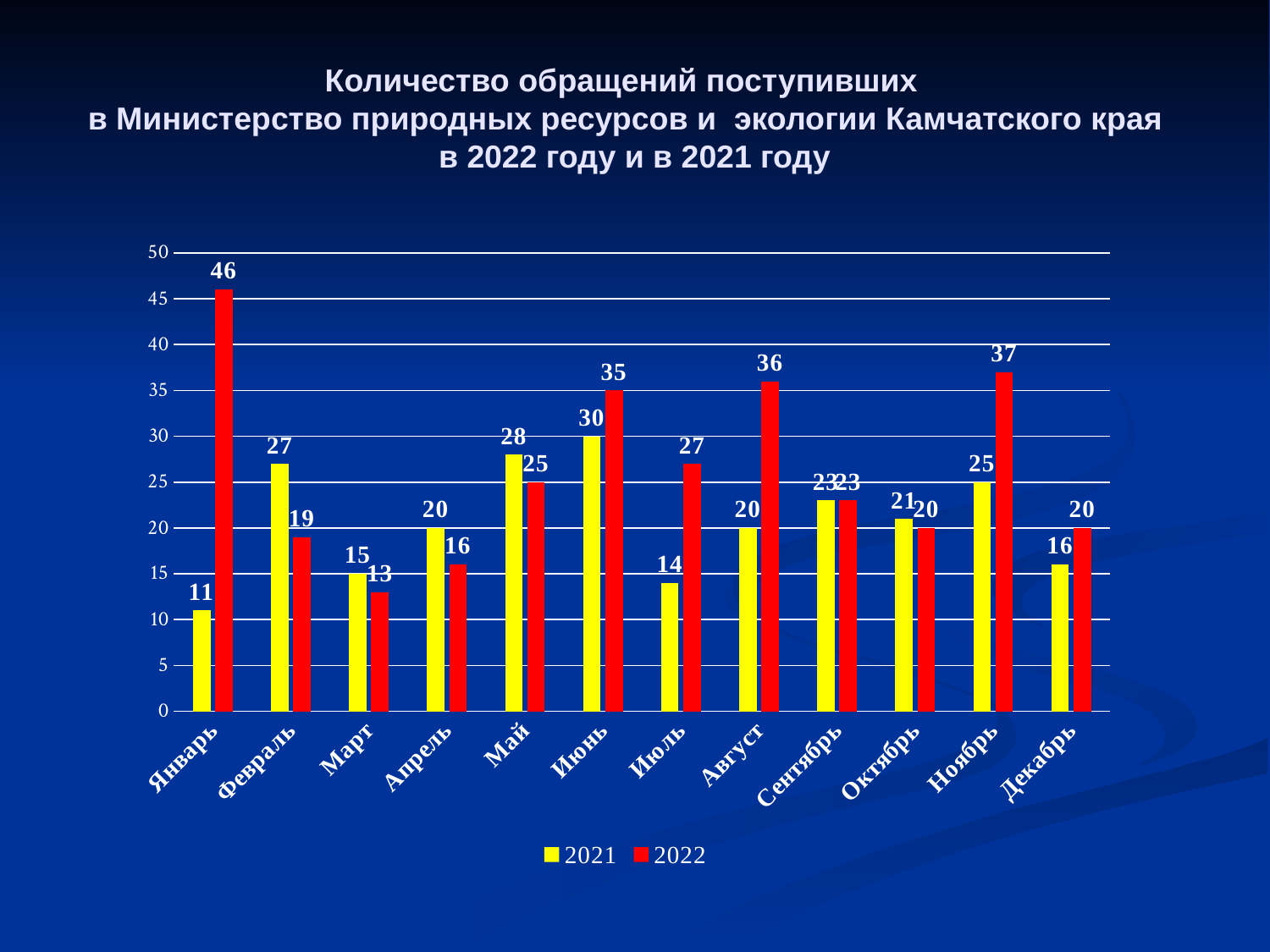

# Количество обращений поступивших в Министерство природных ресурсов и  экологии Камчатского края в 2022 году и в 2021 году

### Chart

| Category | 2021 | 2022 |
|---|---|---|
| Январь | 11.0 | 46.0 |
| Февраль | 27.0 | 19.0 |
| Март | 15.0 | 13.0 |
| Апрель | 20.0 | 16.0 |
| Май | 28.0 | 25.0 |
| Июнь | 30.0 | 35.0 |
| Июль | 14.0 | 27.0 |
| Август | 20.0 | 36.0 |
| Сентябрь | 23.0 | 23.0 |
| Октябрь | 21.0 | 20.0 |
| Ноябрь | 25.0 | 37.0 |
| Декабрь | 16.0 | 20.0 |